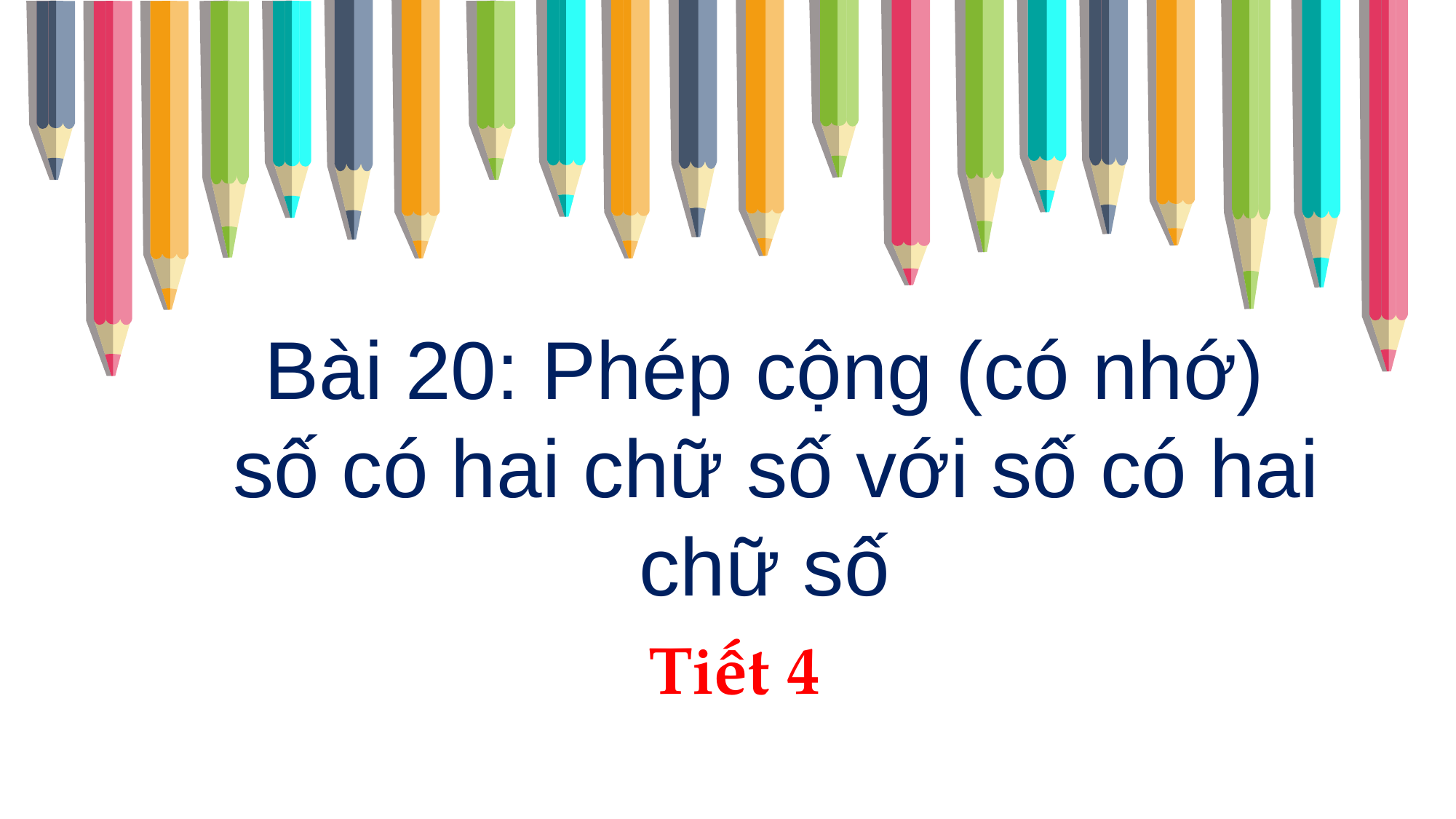

Bài 20: Phép cộng (có nhớ)
số có hai chữ số với số có hai chữ số
Tiết 4